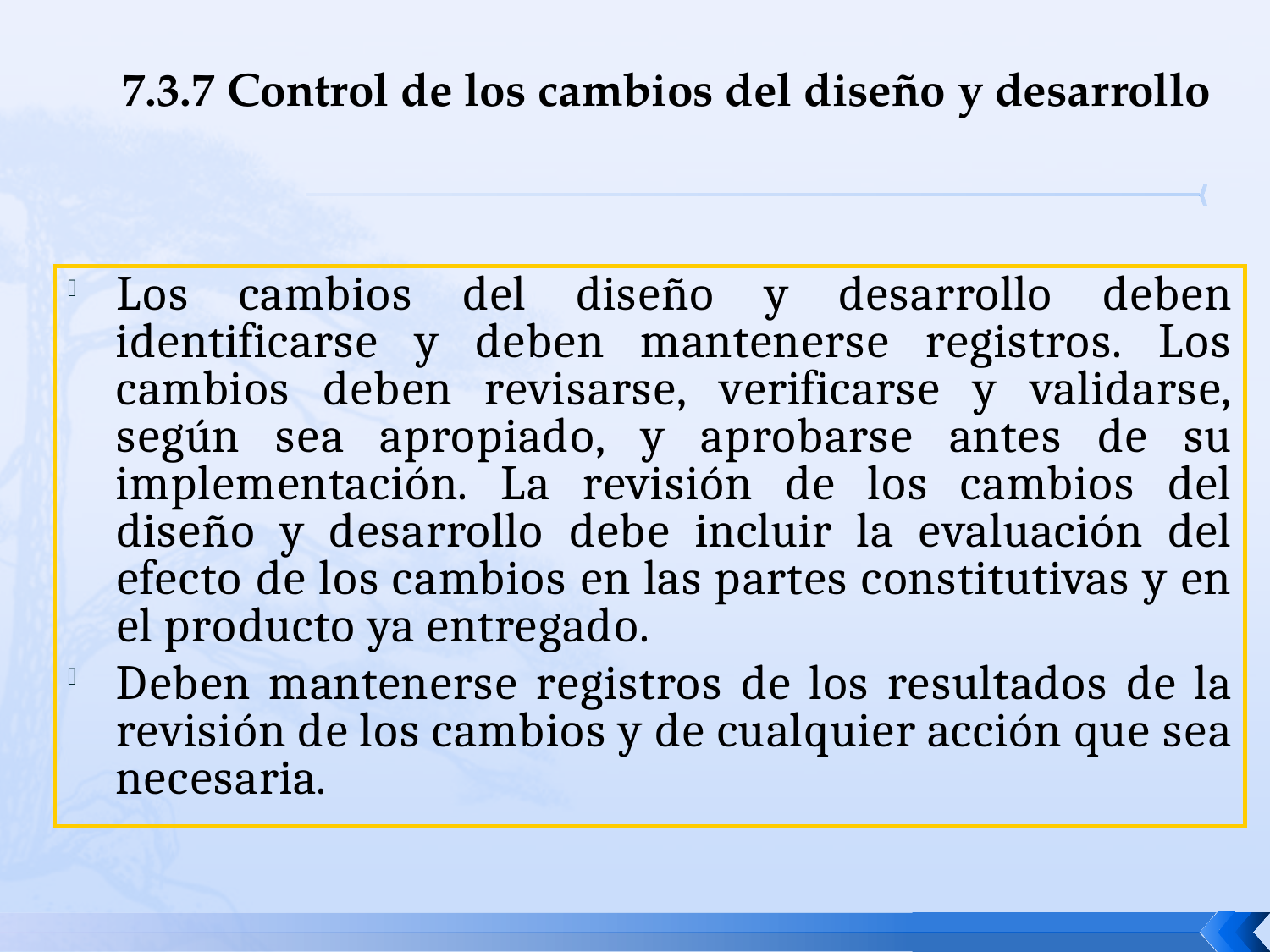

# 7.3.7 Control de los cambios del diseño y desarrollo
Los cambios del diseño y desarrollo deben identificarse y deben mantenerse registros. Los cambios deben revisarse, verificarse y validarse, según sea apropiado, y aprobarse antes de su implementación. La revisión de los cambios del diseño y desarrollo debe incluir la evaluación del efecto de los cambios en las partes constitutivas y en el producto ya entregado.
Deben mantenerse registros de los resultados de la revisión de los cambios y de cualquier acción que sea necesaria.